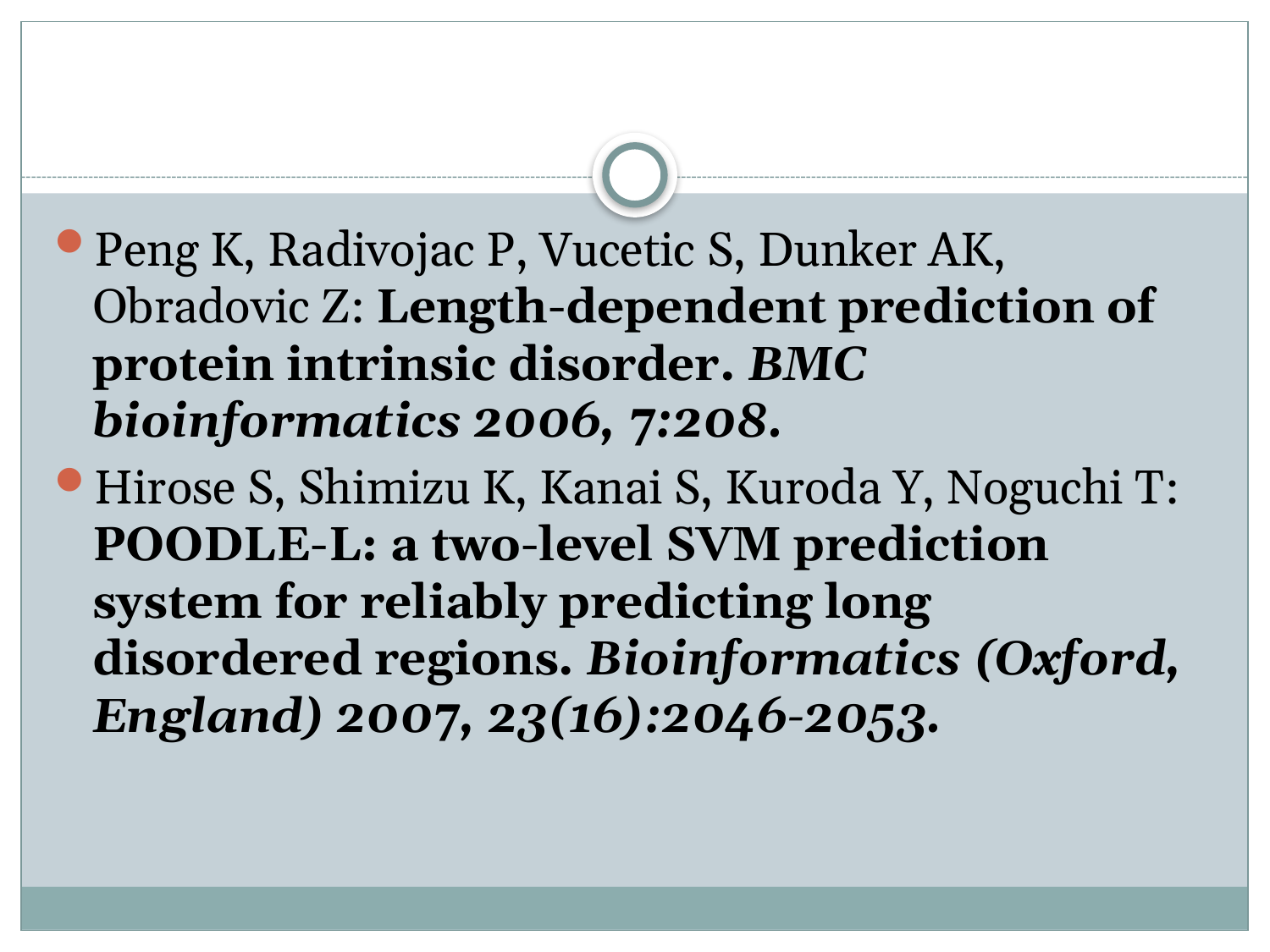

#
Peng K, Radivojac P, Vucetic S, Dunker AK, Obradovic Z: Length-dependent prediction of protein intrinsic disorder. BMC bioinformatics 2006, 7:208.
Hirose S, Shimizu K, Kanai S, Kuroda Y, Noguchi T: POODLE-L: a two-level SVM prediction system for reliably predicting long disordered regions. Bioinformatics (Oxford, England) 2007, 23(16):2046-2053.